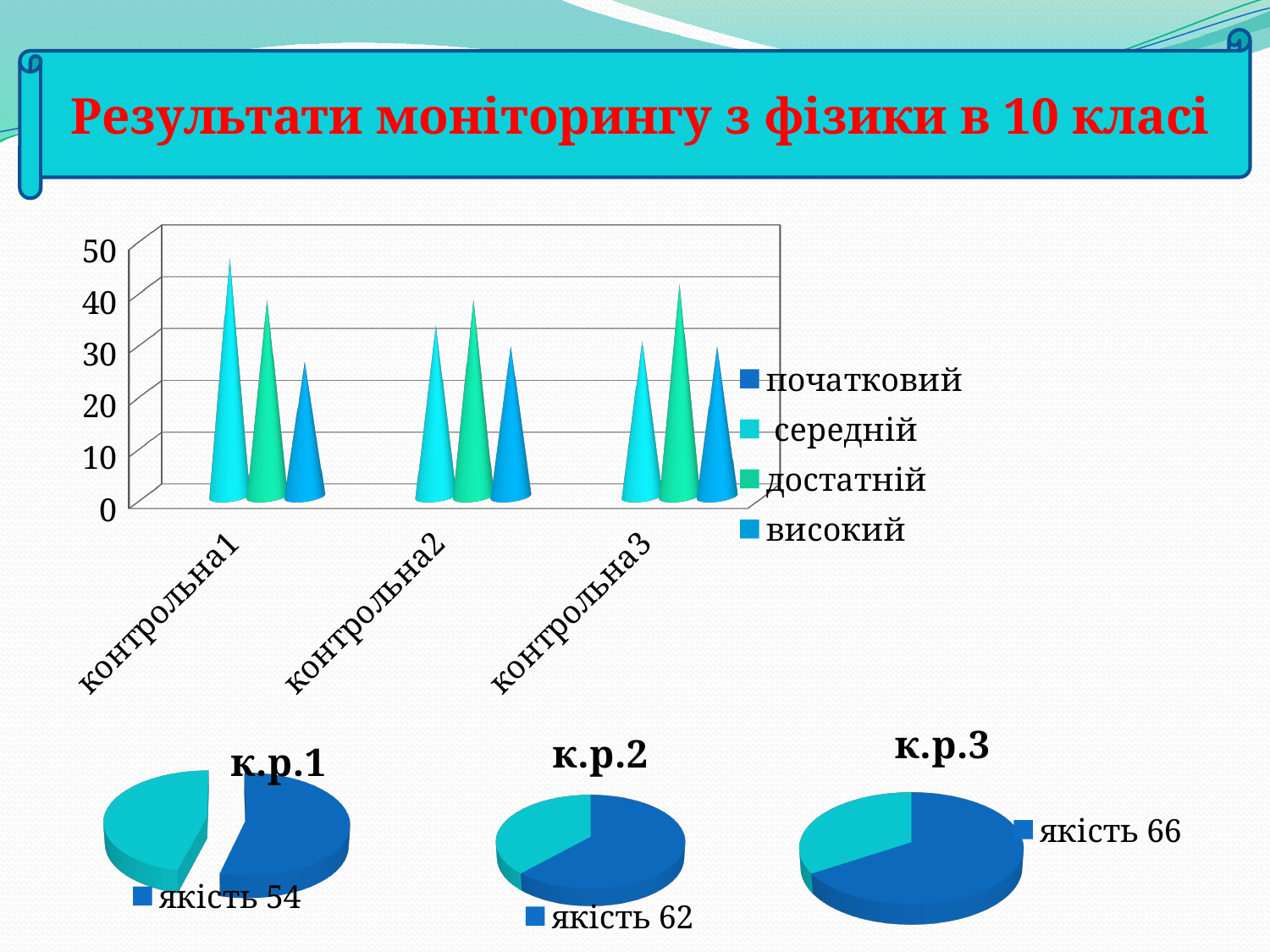

Результати моніторингу з фізики в 10 класі

[unsupported chart]

[unsupported chart]

[unsupported chart]

[unsupported chart]